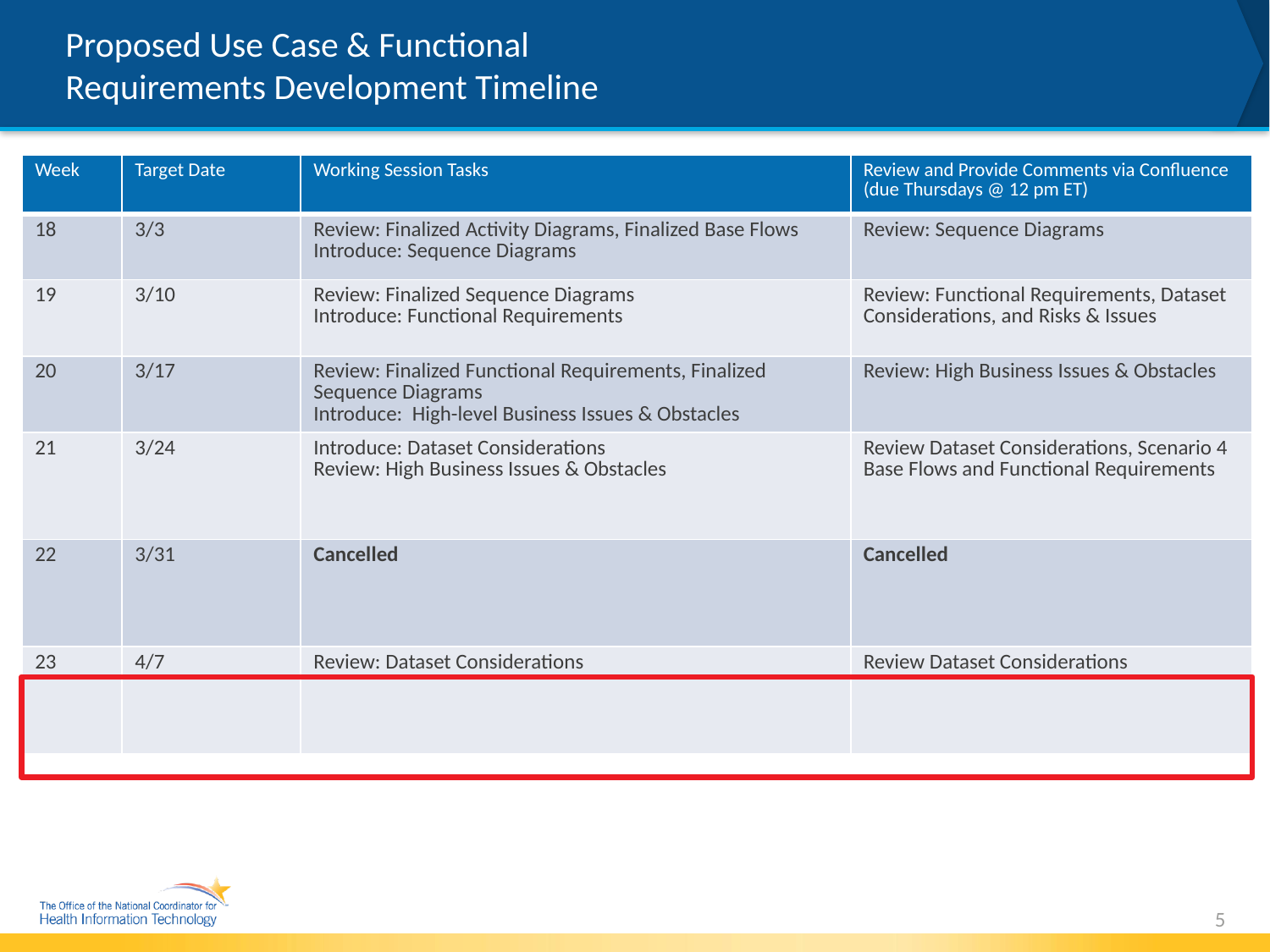

# Proposed Use Case & Functional Requirements Development Timeline
| Week | Target Date | Working Session Tasks | Review and Provide Comments via Confluence (due Thursdays @ 12 pm ET) |
| --- | --- | --- | --- |
| 18 | 3/3 | Review: Finalized Activity Diagrams, Finalized Base Flows Introduce: Sequence Diagrams | Review: Sequence Diagrams |
| 19 | 3/10 | Review: Finalized Sequence Diagrams Introduce: Functional Requirements | Review: Functional Requirements, Dataset Considerations, and Risks & Issues |
| 20 | 3/17 | Review: Finalized Functional Requirements, Finalized Sequence Diagrams Introduce: High-level Business Issues & Obstacles | Review: High Business Issues & Obstacles |
| 21 | 3/24 | Introduce: Dataset Considerations Review: High Business Issues & Obstacles | Review Dataset Considerations, Scenario 4 Base Flows and Functional Requirements |
| 22 | 3/31 | Cancelled | Cancelled |
| 23 | 4/7 | Review: Dataset Considerations | Review Dataset Considerations |

5